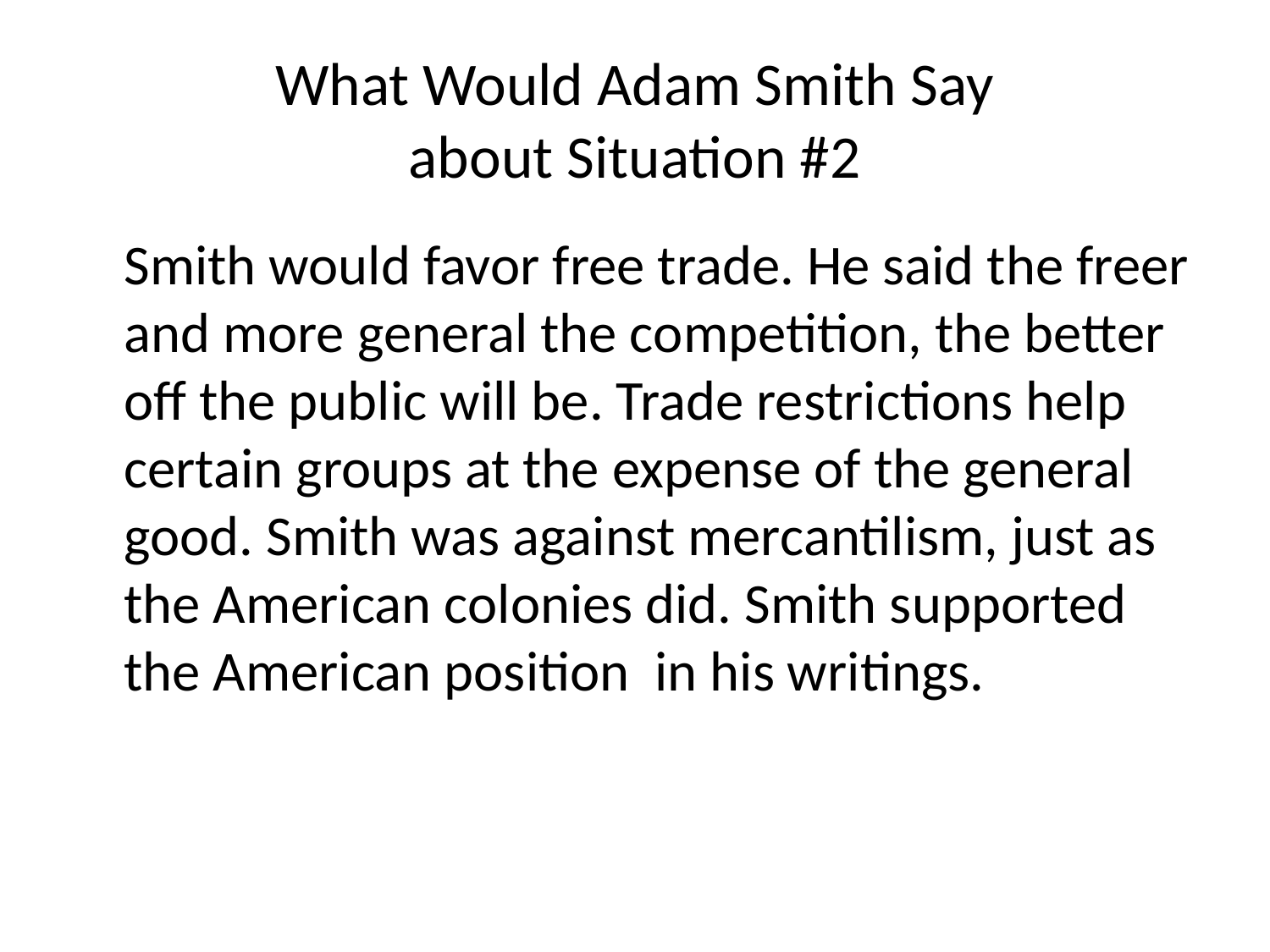

# What Would Adam Smith Say about Situation #2
	Smith would favor free trade. He said the freer and more general the competition, the better off the public will be. Trade restrictions help certain groups at the expense of the general good. Smith was against mercantilism, just as the American colonies did. Smith supported the American position  in his writings.